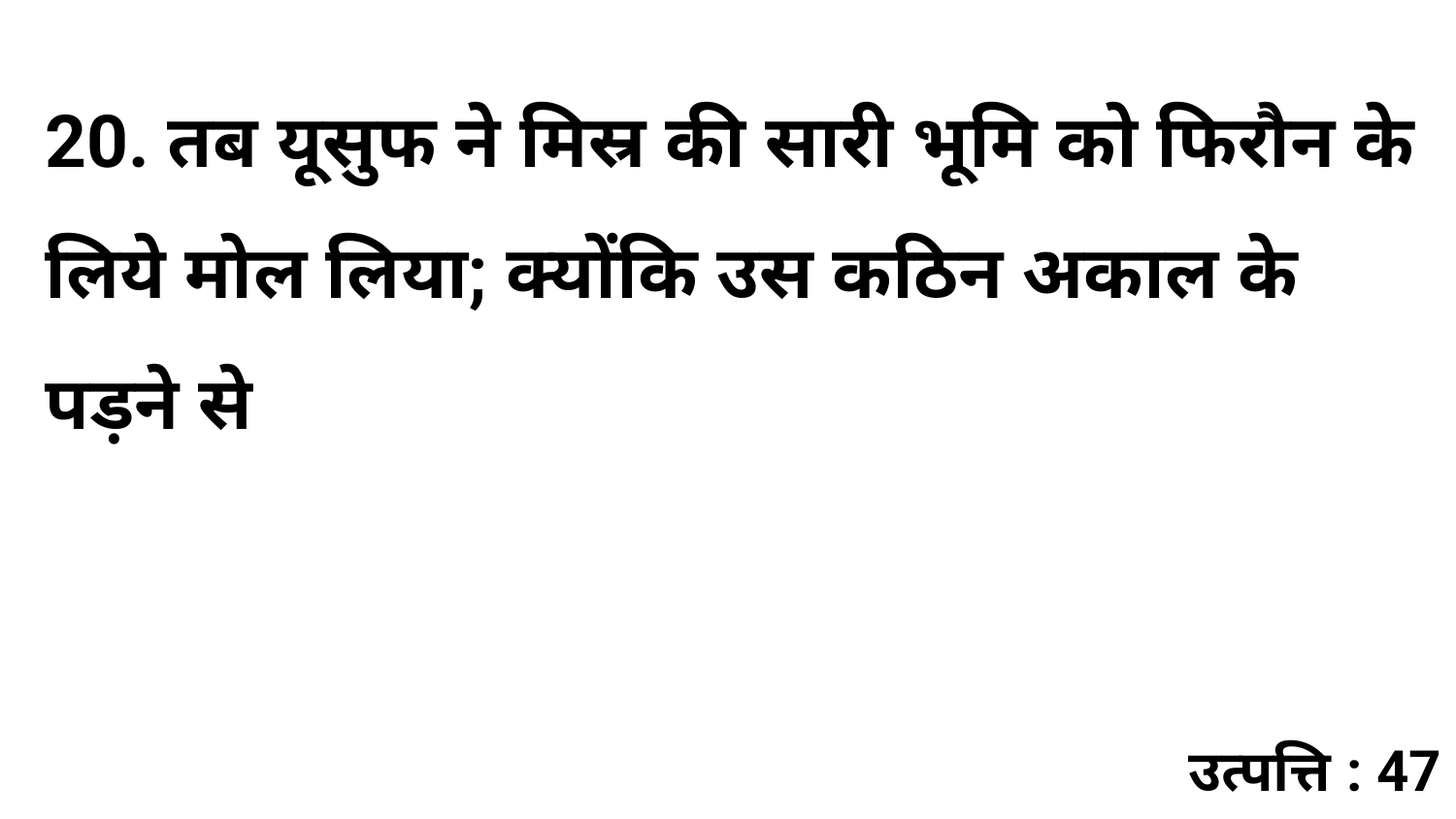

20. तब यूसुफ ने मिस्र की सारी भूमि को फिरौन के लिये मोल लिया; क्योंकि उस कठिन अकाल के पड़ने से
उत्पत्ति : 47